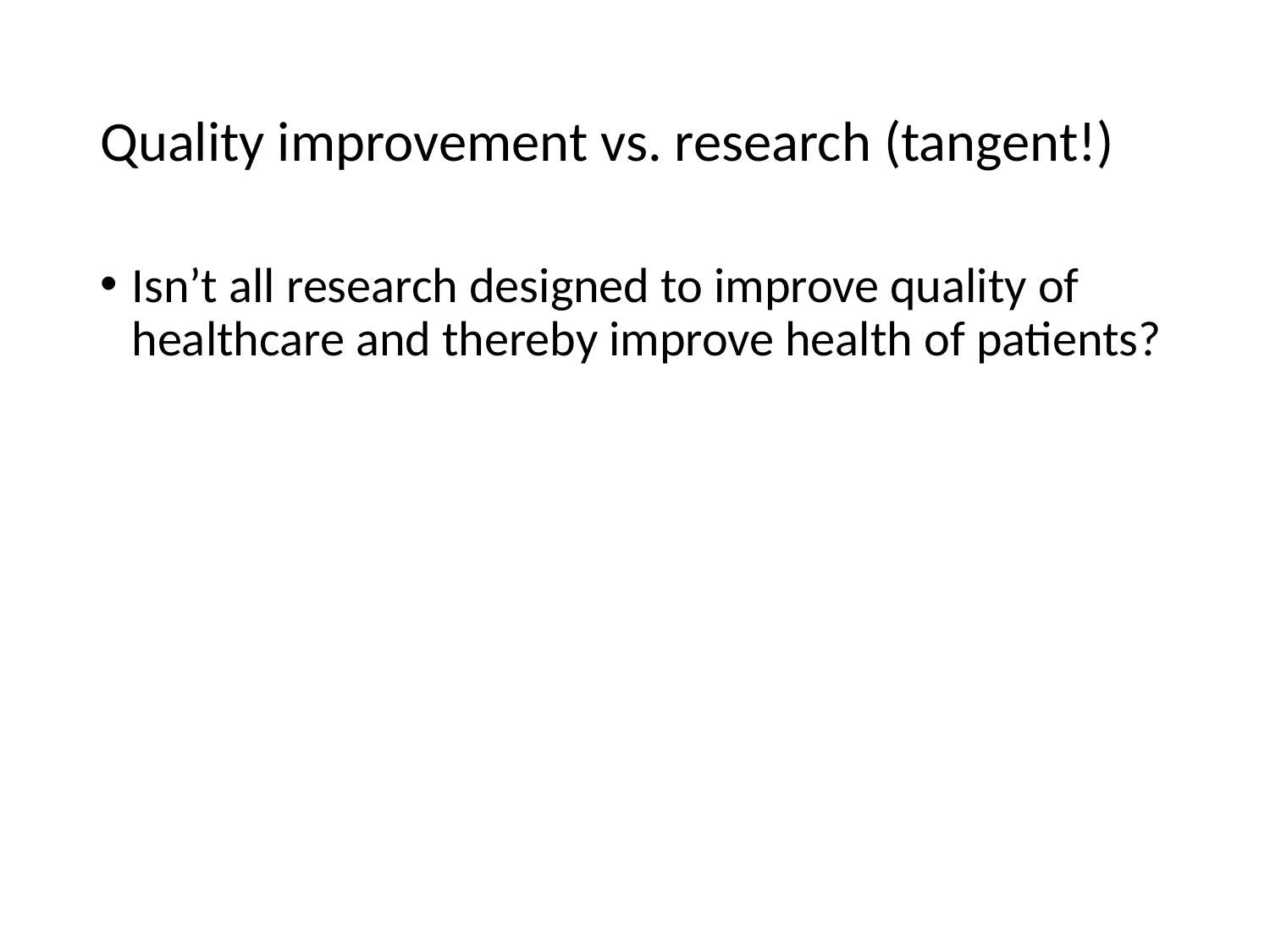

# Quality improvement vs. research (tangent!)
Isn’t all research designed to improve quality of healthcare and thereby improve health of patients?